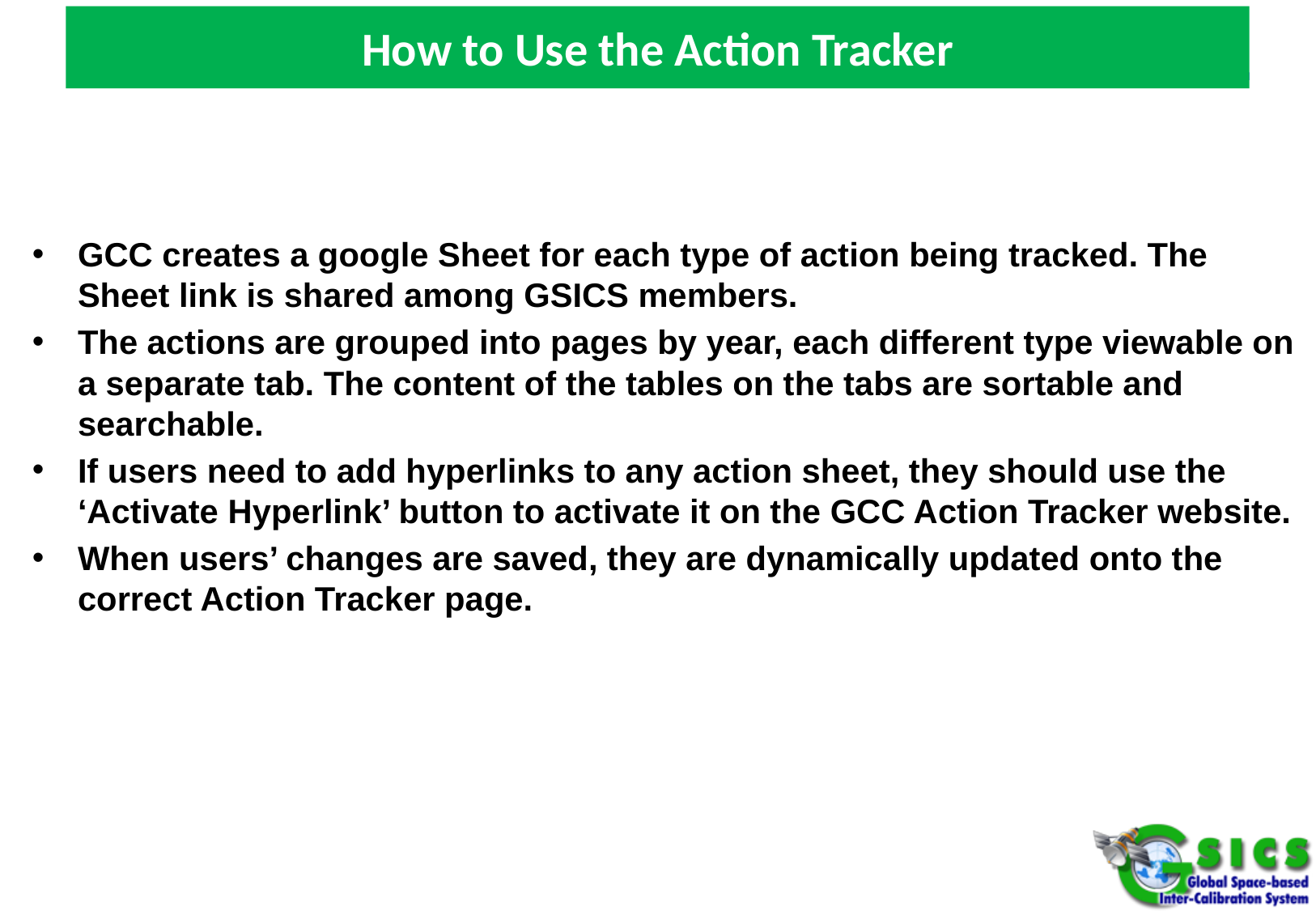

# How to Use the Action Tracker
GCC creates a google Sheet for each type of action being tracked. The Sheet link is shared among GSICS members.
The actions are grouped into pages by year, each different type viewable on a separate tab. The content of the tables on the tabs are sortable and searchable.
If users need to add hyperlinks to any action sheet, they should use the ‘Activate Hyperlink’ button to activate it on the GCC Action Tracker website.
When users’ changes are saved, they are dynamically updated onto the correct Action Tracker page.